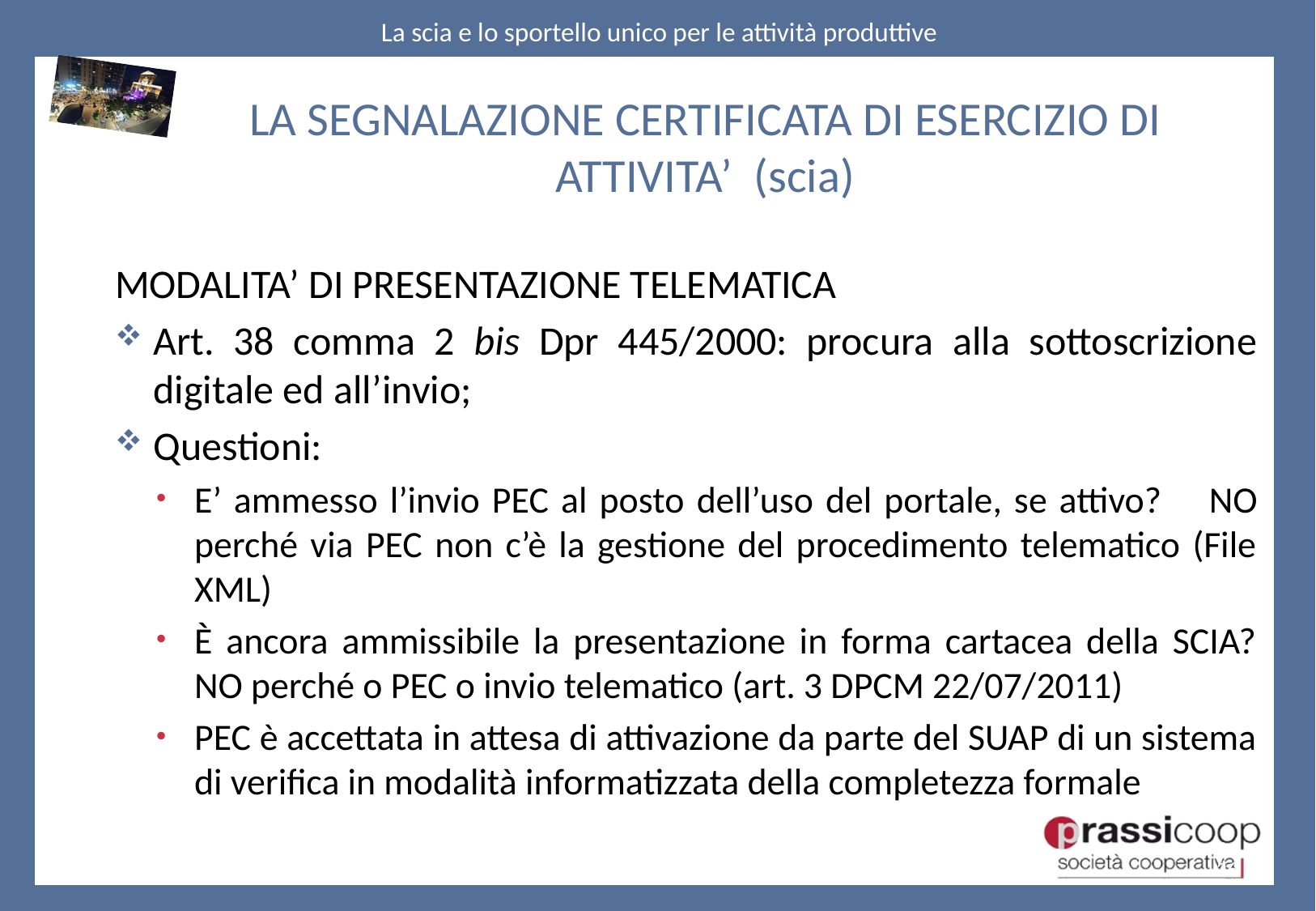

LA SEGNALAZIONE CERTIFICATA DI ESERCIZIO DI ATTIVITA’  (scia)
MODALITA’ DI PRESENTAZIONE TELEMATICA
Art. 38 comma 2 bis Dpr 445/2000: procura alla sottoscrizione digitale ed all’invio;
Questioni:
E’ ammesso l’invio PEC al posto dell’uso del portale, se attivo? 	NO perché via PEC non c’è la gestione del procedimento telematico (File XML)
È ancora ammissibile la presentazione in forma cartacea della SCIA? NO perché o PEC o invio telematico (art. 3 DPCM 22/07/2011)
PEC è accettata in attesa di attivazione da parte del SUAP di un sistema di verifica in modalità informatizzata della completezza formale
26